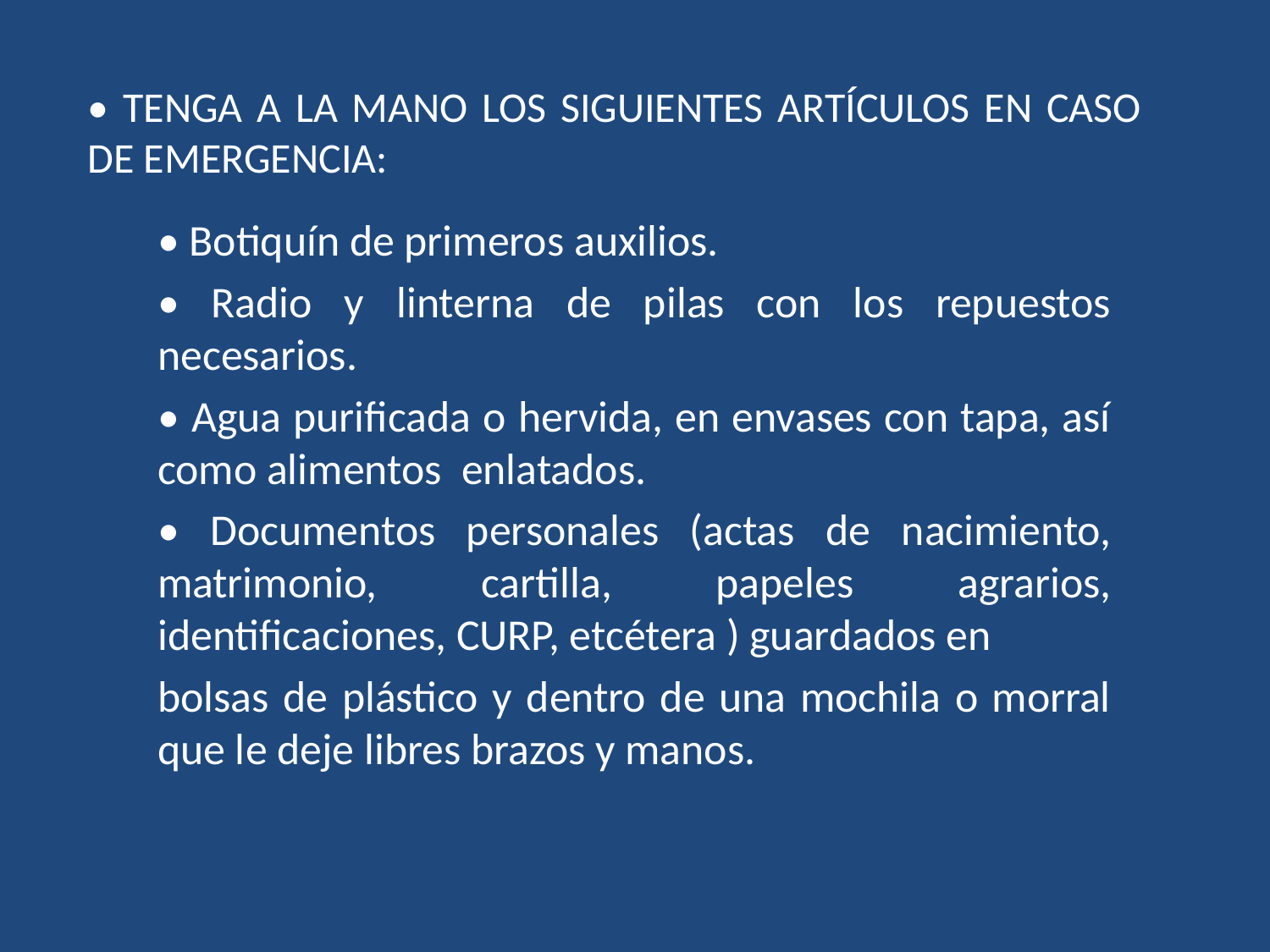

# • TENGA A LA MANO LOS SIGUIENTES ARTÍCULOS EN CASO DE EMERGENCIA:
• Botiquín de primeros auxilios.
• Radio y linterna de pilas con los repuestos necesarios.
• Agua purificada o hervida, en envases con tapa, así como alimentos  enlatados.
• Documentos personales (actas de nacimiento, matrimonio, cartilla, papeles agrarios, identificaciones, CURP, etcétera ) guardados en
bolsas de plástico y dentro de una mochila o morral que le deje libres brazos y manos.